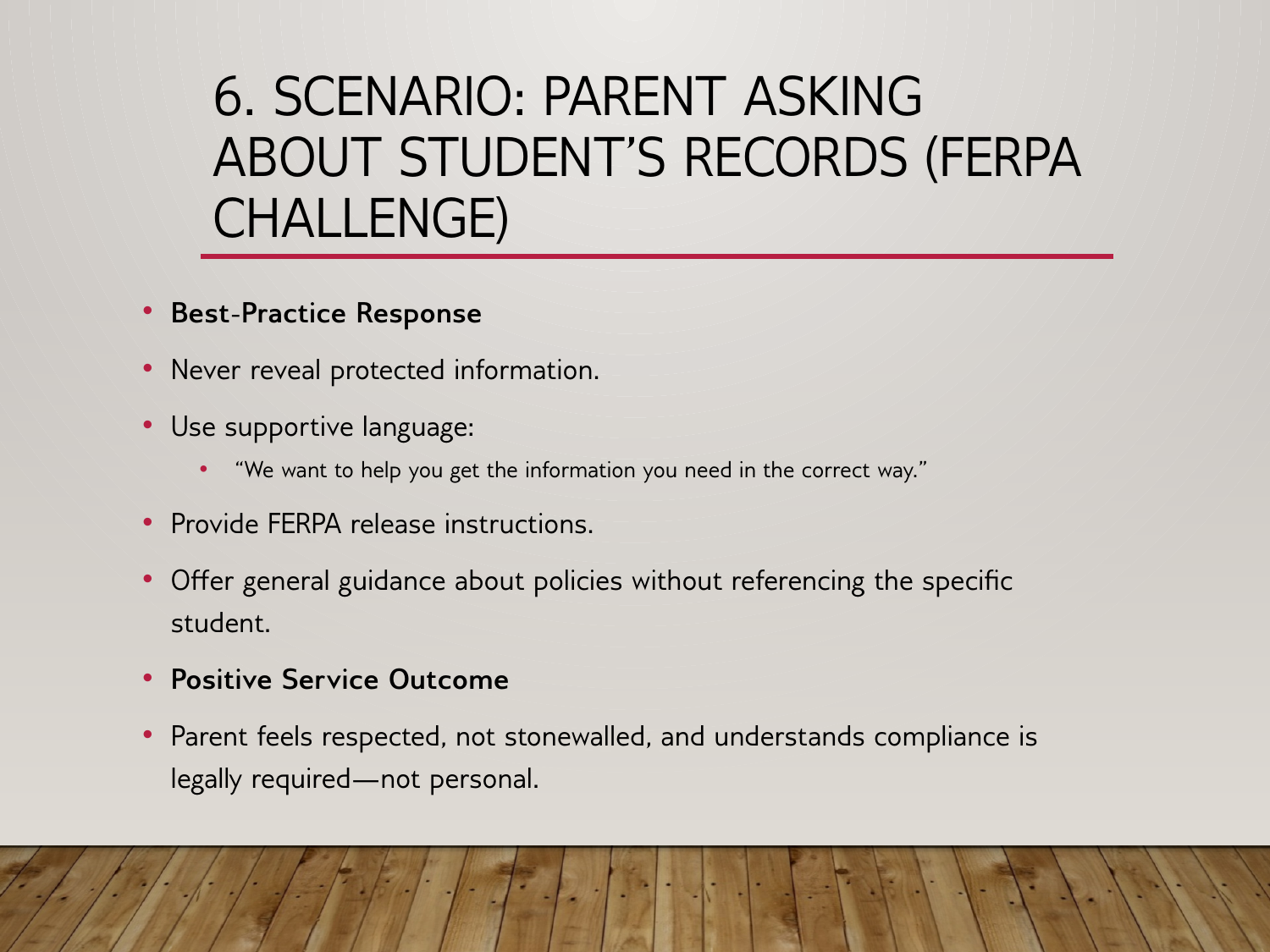

# 6. Scenario: Parent Asking About Student’s Records (FERPA Challenge)
Best-Practice Response
Never reveal protected information.
Use supportive language:
“We want to help you get the information you need in the correct way.”
Provide FERPA release instructions.
Offer general guidance about policies without referencing the specific student.
Positive Service Outcome
Parent feels respected, not stonewalled, and understands compliance is legally required—not personal.